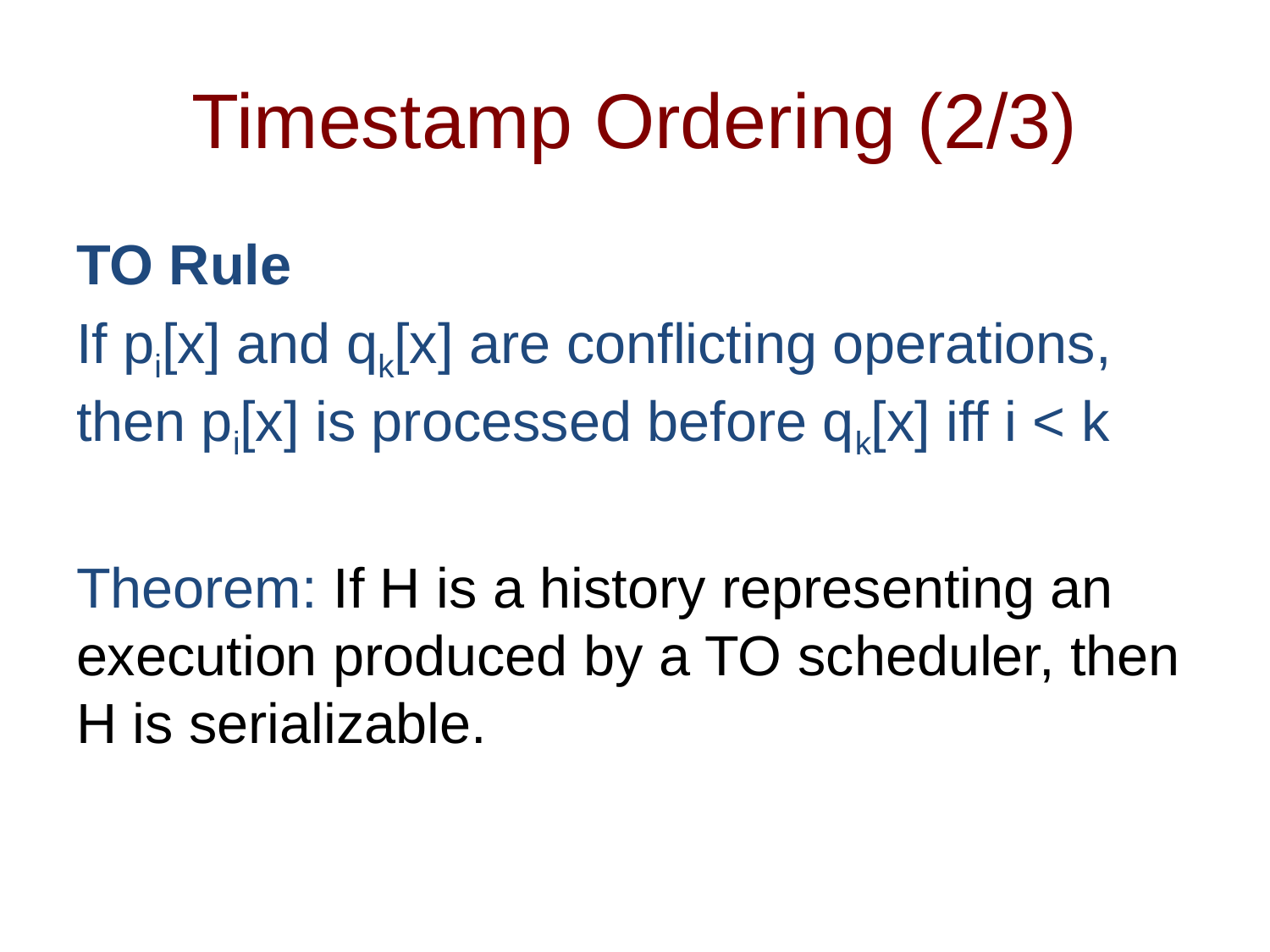

# Timestamp Ordering (2/3)
TO Rule
If pi[x] and qk[x] are conflicting operations, then pi[x] is processed before qk[x] iff i < k

Theorem: If H is a history representing an execution produced by a TO scheduler, then H is serializable.